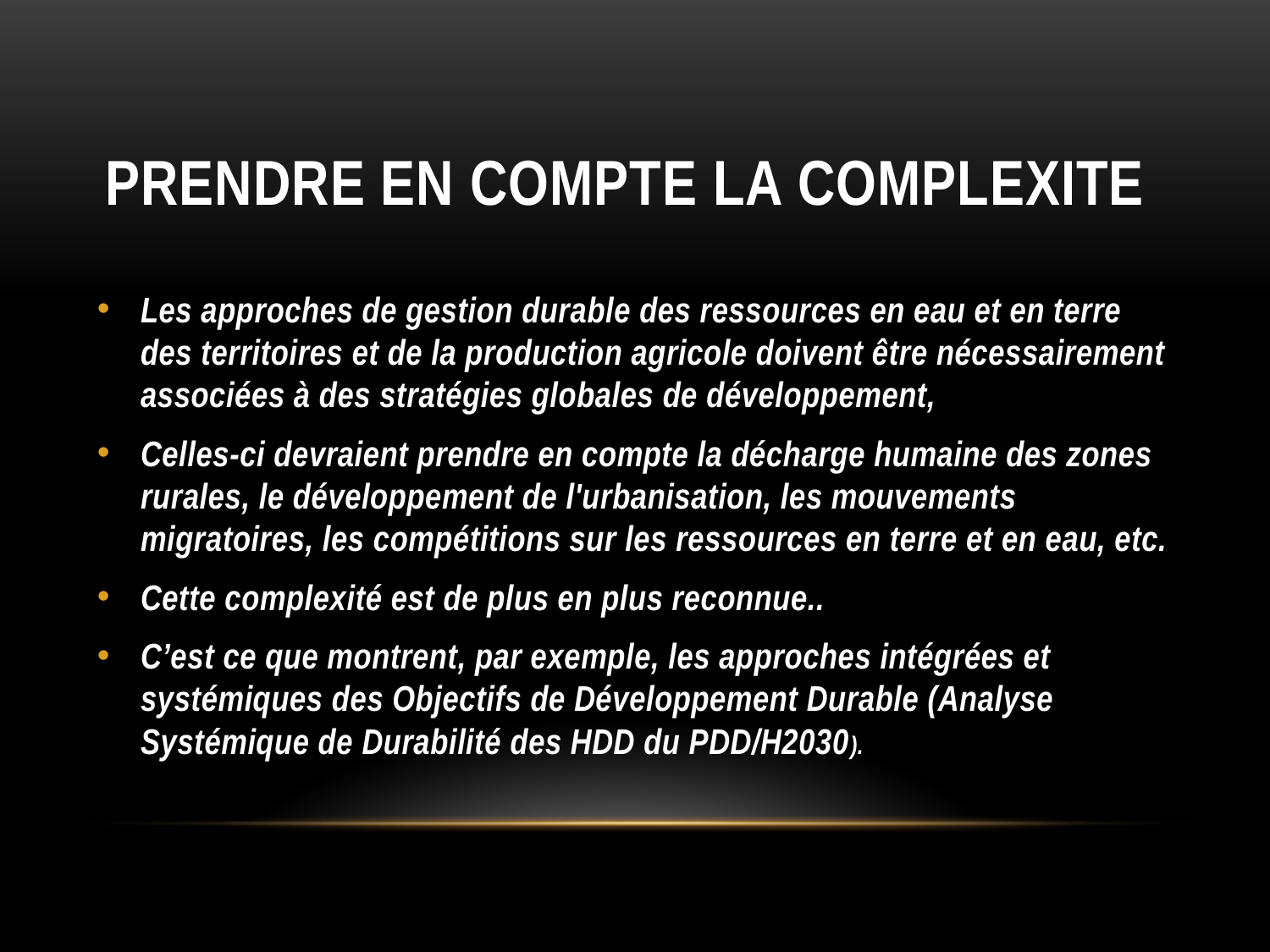

# Prendre en compte la complexite

Les approches de gestion durable des ressources en eau et en terre des territoires et de la production agricole doivent être nécessairement associées à des stratégies globales de développement,
Celles-ci devraient prendre en compte la décharge humaine des zones rurales, le développement de l'urbanisation, les mouvements migratoires, les compétitions sur les ressources en terre et en eau, etc.
Cette complexité est de plus en plus reconnue..
C’est ce que montrent, par exemple, les approches intégrées et systémiques des Objectifs de Développement Durable (Analyse Systémique de Durabilité des HDD du PDD/H2030).